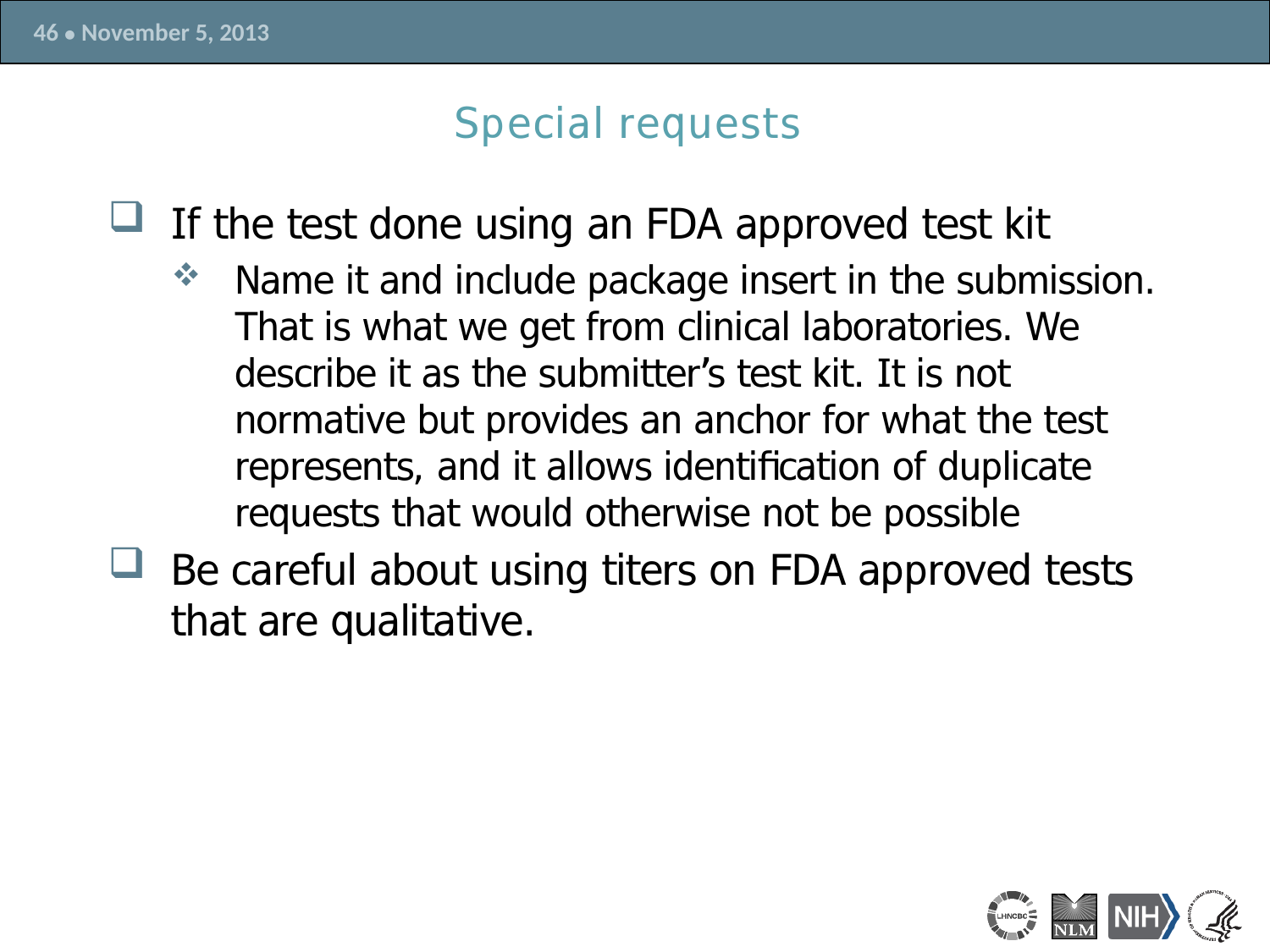

# Special requests
If the test done using an FDA approved test kit
Name it and include package insert in the submission. That is what we get from clinical laboratories. We describe it as the submitter’s test kit. It is not normative but provides an anchor for what the test represents, and it allows identification of duplicate requests that would otherwise not be possible
Be careful about using titers on FDA approved tests that are qualitative.